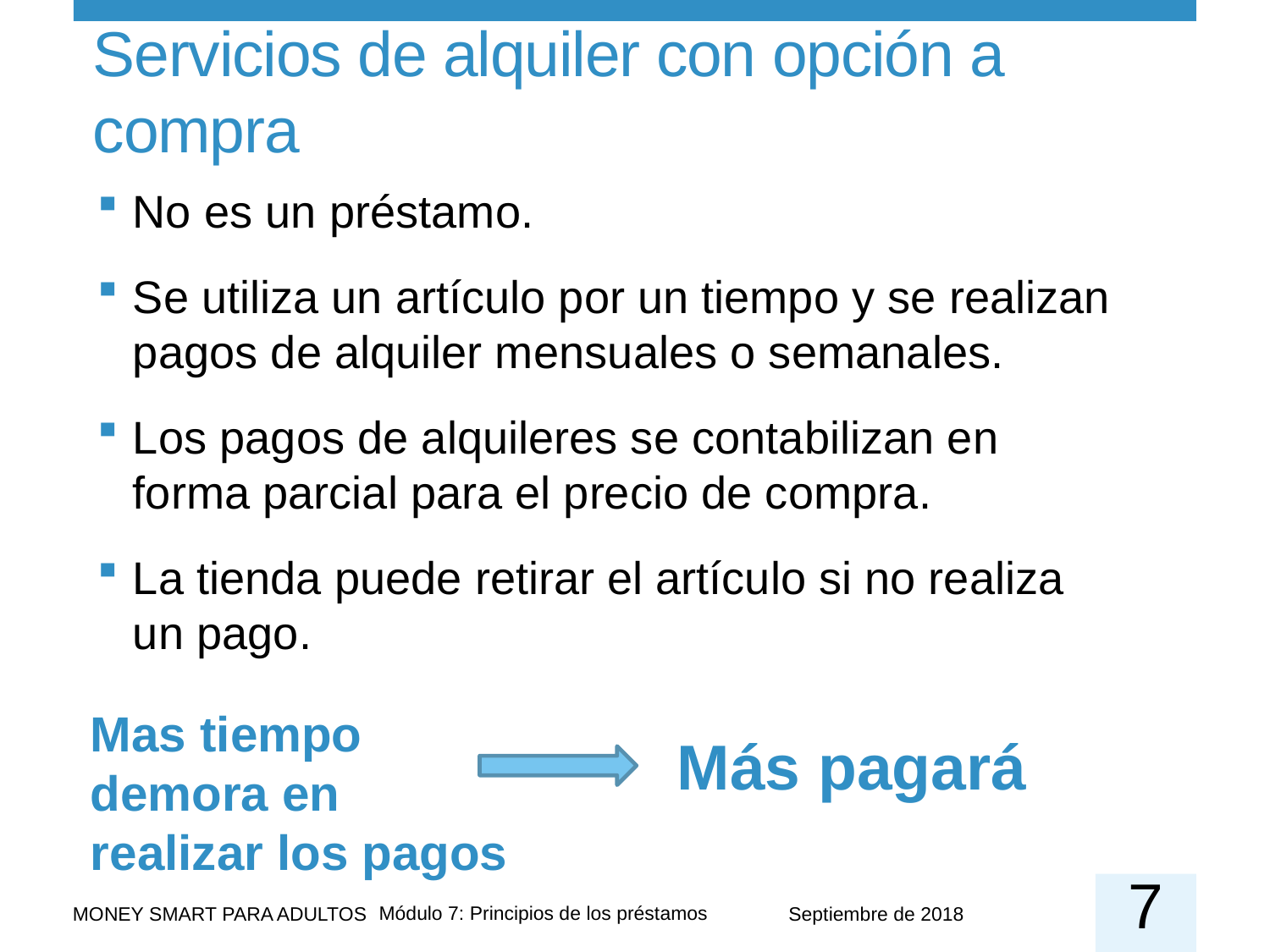

# Servicios de alquiler con opción a compra
No es un préstamo.
Se utiliza un artículo por un tiempo y se realizan pagos de alquiler mensuales o semanales.
Los pagos de alquileres se contabilizan en forma parcial para el precio de compra.
La tienda puede retirar el artículo si no realiza un pago.
Mas tiempo
demora en
realizar los pagos
Más pagará

7